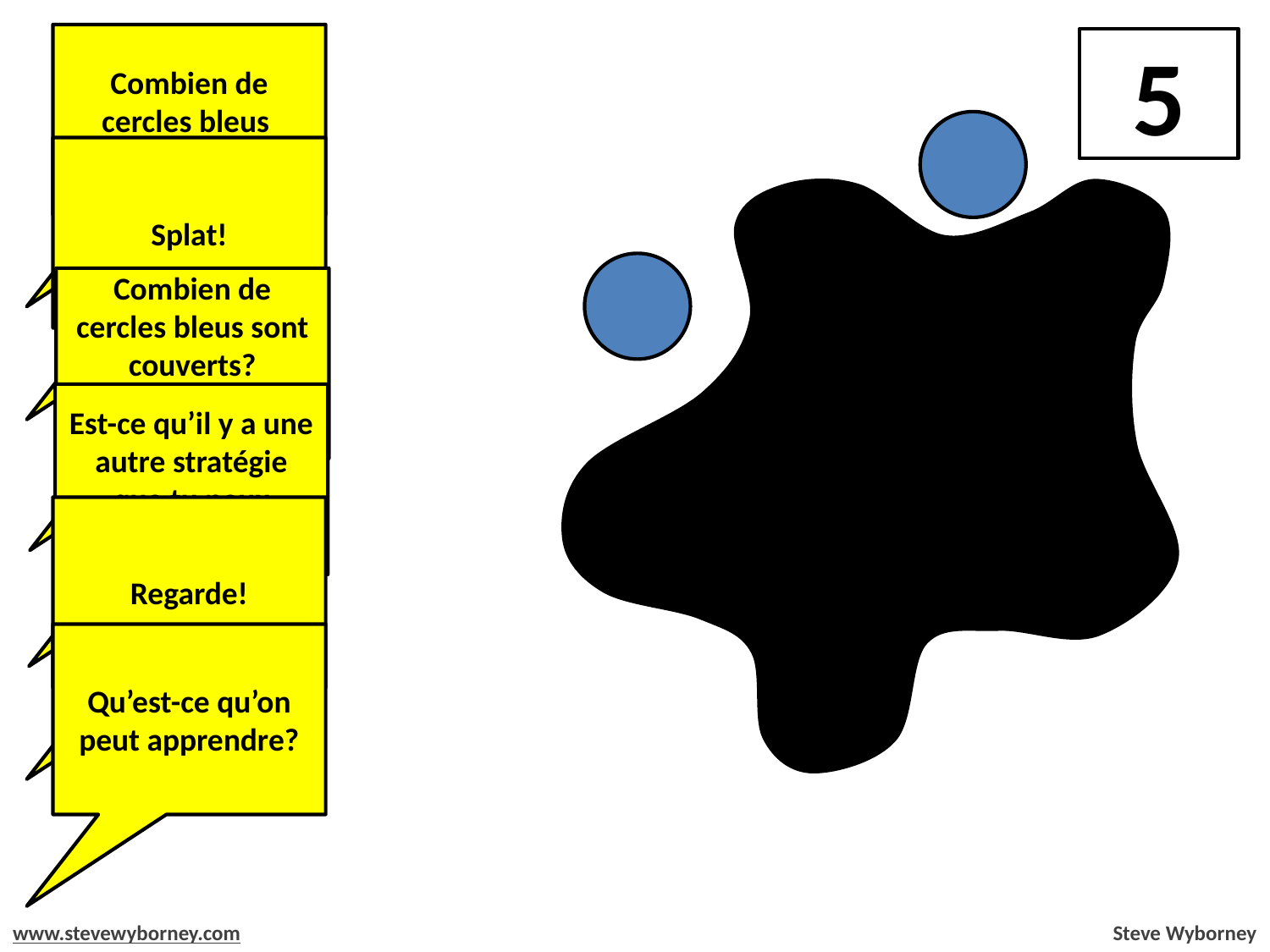

Combien de cercles bleus
est-ce que tu vois?
5

Splat!

Combien de cercles bleus sont couverts? Comment est-ce que tu sais?

Est-ce qu’il y a une autre stratégie que tu peux utiliser?

Regarde!

Qu’est-ce qu’on peut apprendre?
www.stevewyborney.com
Steve Wyborney